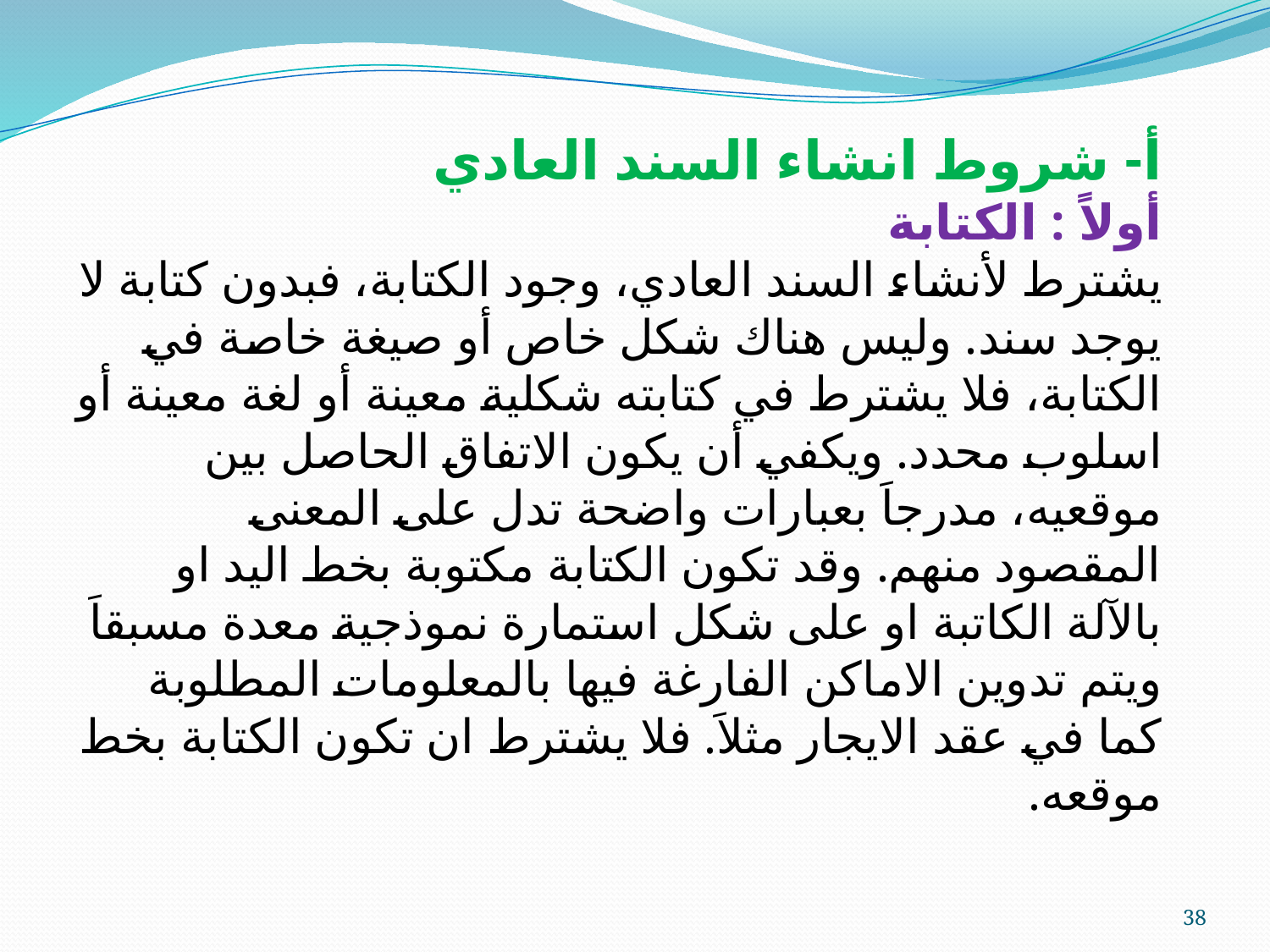

أ- شروط انشاء السند العادي
أولاً : الكتابة
يشترط لأنشاء السند العادي، وجود الكتابة، فبدون كتابة لا يوجد سند. وليس هناك شكل خاص أو صيغة خاصة في الكتابة، فلا يشترط في كتابته شكلية معينة أو لغة معينة أو اسلوب محدد. ويكفي أن يكون الاتفاق الحاصل بين موقعيه، مدرجاَ بعبارات واضحة تدل على المعنى المقصود منهم. وقد تكون الكتابة مكتوبة بخط اليد او بالآلة الكاتبة او على شكل استمارة نموذجية معدة مسبقاَ ويتم تدوين الاماكن الفارغة فيها بالمعلومات المطلوبة كما في عقد الايجار مثلاَ. فلا يشترط ان تكون الكتابة بخط موقعه.
38